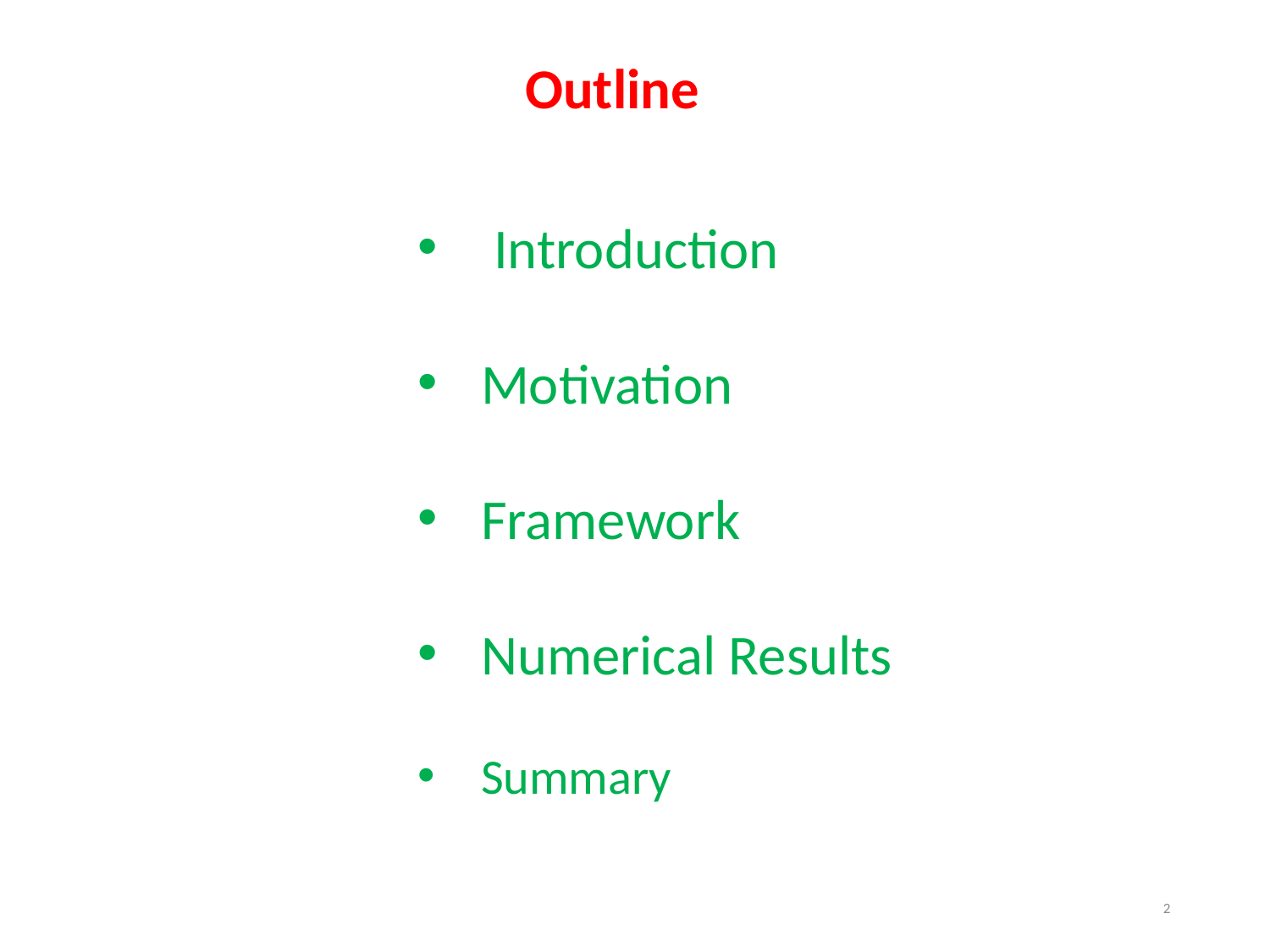

Outline
 Introduction

Motivation

Framework

Numerical Results

Summary
2